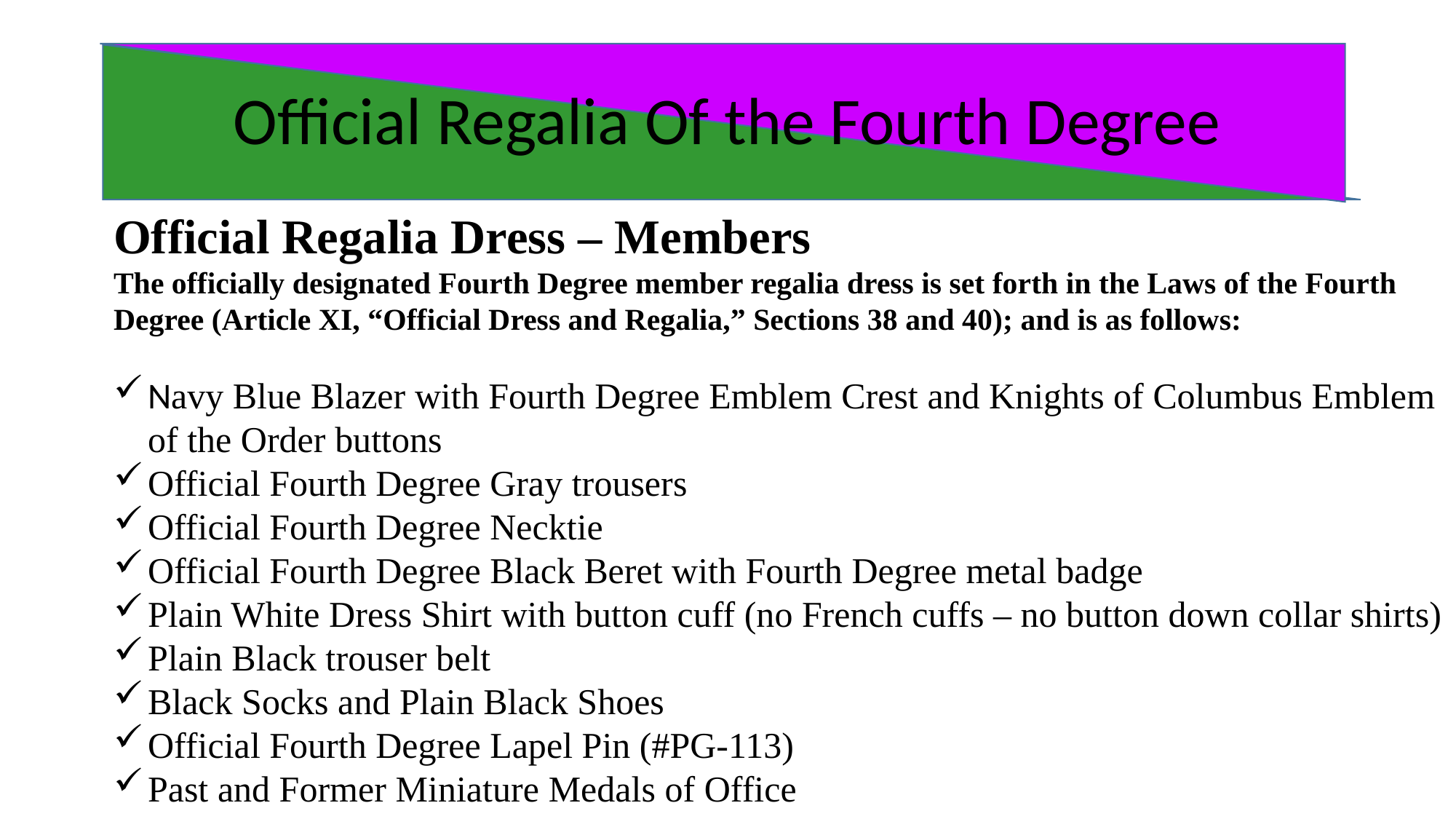

# Official Regalia Of the Fourth Degree

Official Regalia Dress – Members
The officially designated Fourth Degree member regalia dress is set forth in the Laws of the Fourth Degree (Article XI, “Official Dress and Regalia,” Sections 38 and 40); and is as follows:

Navy Blue Blazer with Fourth Degree Emblem Crest and Knights of Columbus Emblem of the Order buttons
Official Fourth Degree Gray trousers
Official Fourth Degree Necktie
Official Fourth Degree Black Beret with Fourth Degree metal badge
Plain White Dress Shirt with button cuff (no French cuffs – no button down collar shirts)
Plain Black trouser belt
Black Socks and Plain Black Shoes
Official Fourth Degree Lapel Pin (#PG-113)
Past and Former Miniature Medals of Office